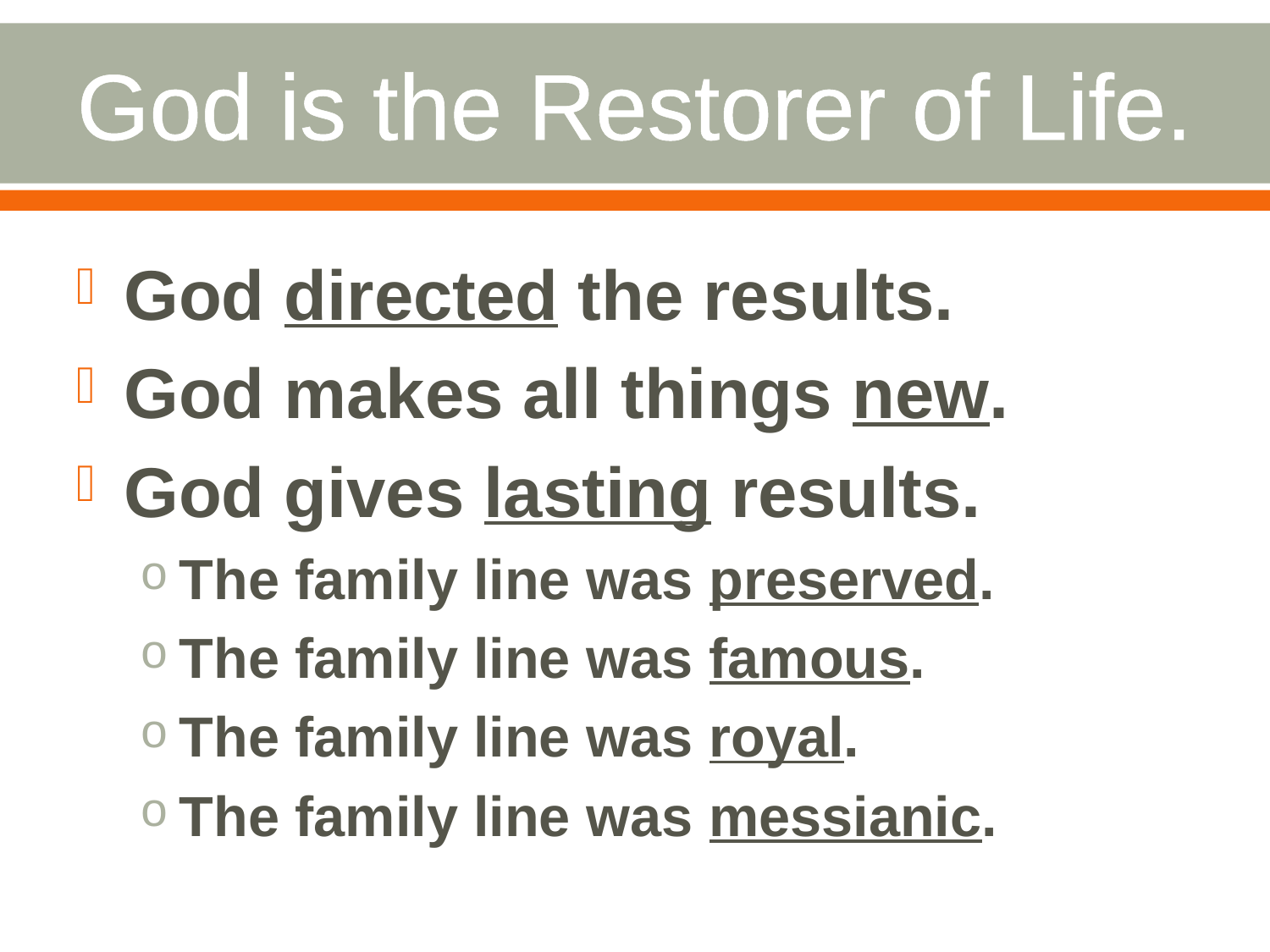

# God is the Restorer of Life.
God directed the results.
God makes all things new.
God gives lasting results.
The family line was preserved.
The family line was famous.
The family line was royal.
The family line was messianic.